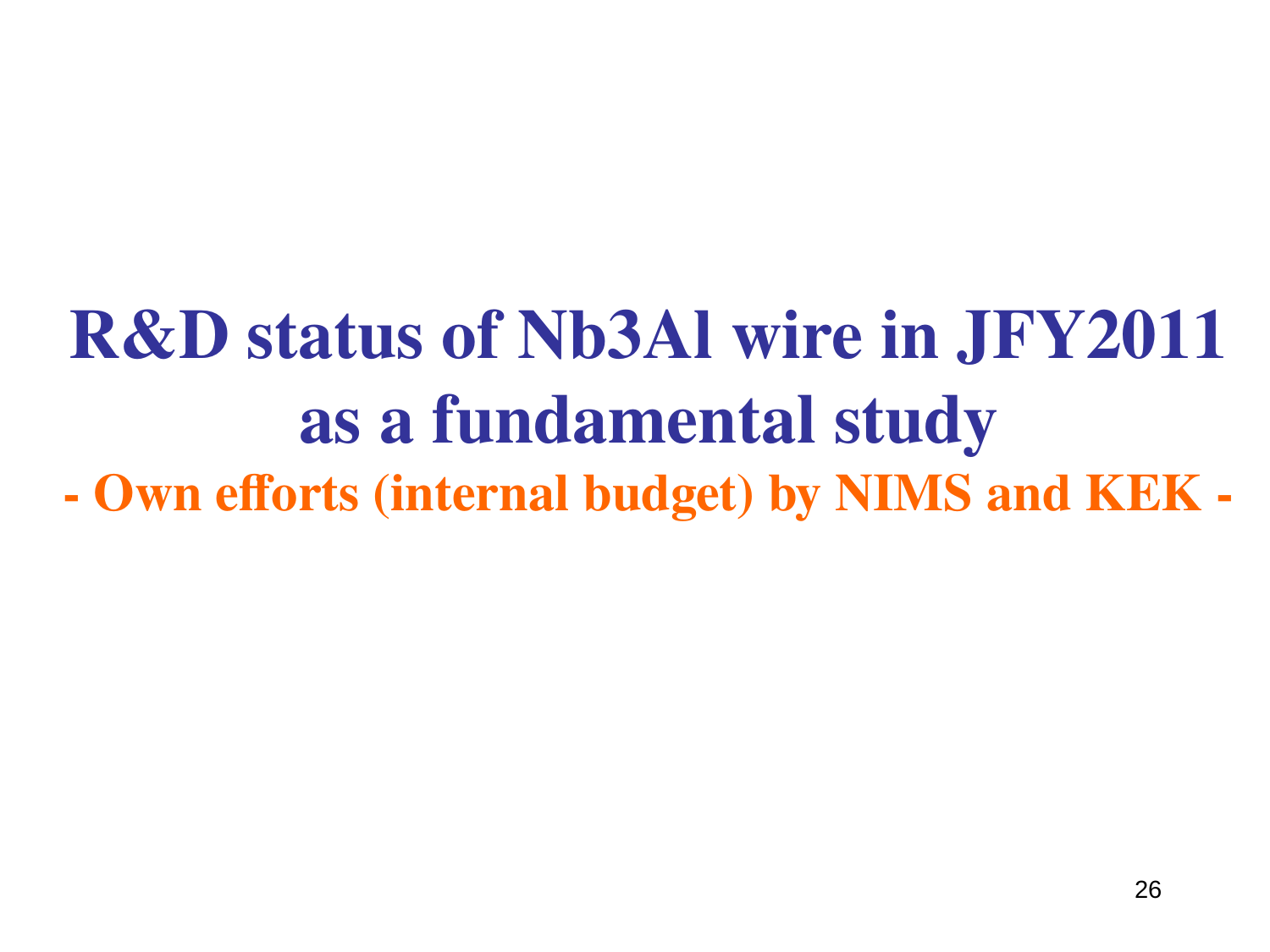

R&D status of Nb3Al wire in JFY2011 as a fundamental study
- Own efforts (internal budget) by NIMS and KEK -
26